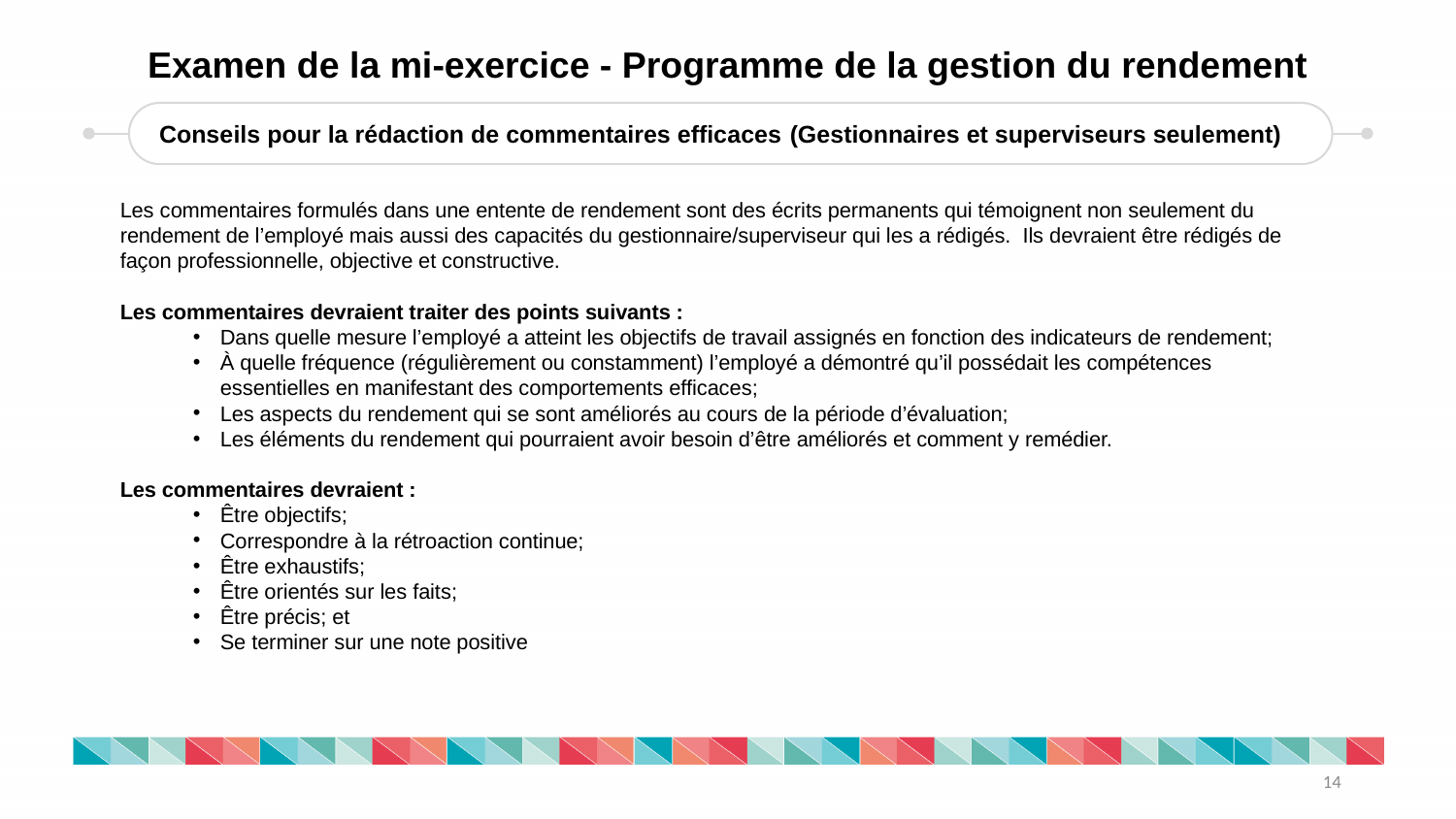

Examen de la mi-exercice - Programme de la gestion du rendement
Conseils pour la rédaction de commentaires efficaces (Gestionnaires et superviseurs seulement)
Les commentaires formulés dans une entente de rendement sont des écrits permanents qui témoignent non seulement du rendement de l’employé mais aussi des capacités du gestionnaire/superviseur qui les a rédigés.  Ils devraient être rédigés de façon professionnelle, objective et constructive.

Les commentaires devraient traiter des points suivants :
Dans quelle mesure l’employé a atteint les objectifs de travail assignés en fonction des indicateurs de rendement;
À quelle fréquence (régulièrement ou constamment) l’employé a démontré qu’il possédait les compétences essentielles en manifestant des comportements efficaces;
Les aspects du rendement qui se sont améliorés au cours de la période d’évaluation;
Les éléments du rendement qui pourraient avoir besoin d’être améliorés et comment y remédier.

Les commentaires devraient :
Être objectifs;
Correspondre à la rétroaction continue;
Être exhaustifs;
Être orientés sur les faits;
Être précis; et
Se terminer sur une note positive

14